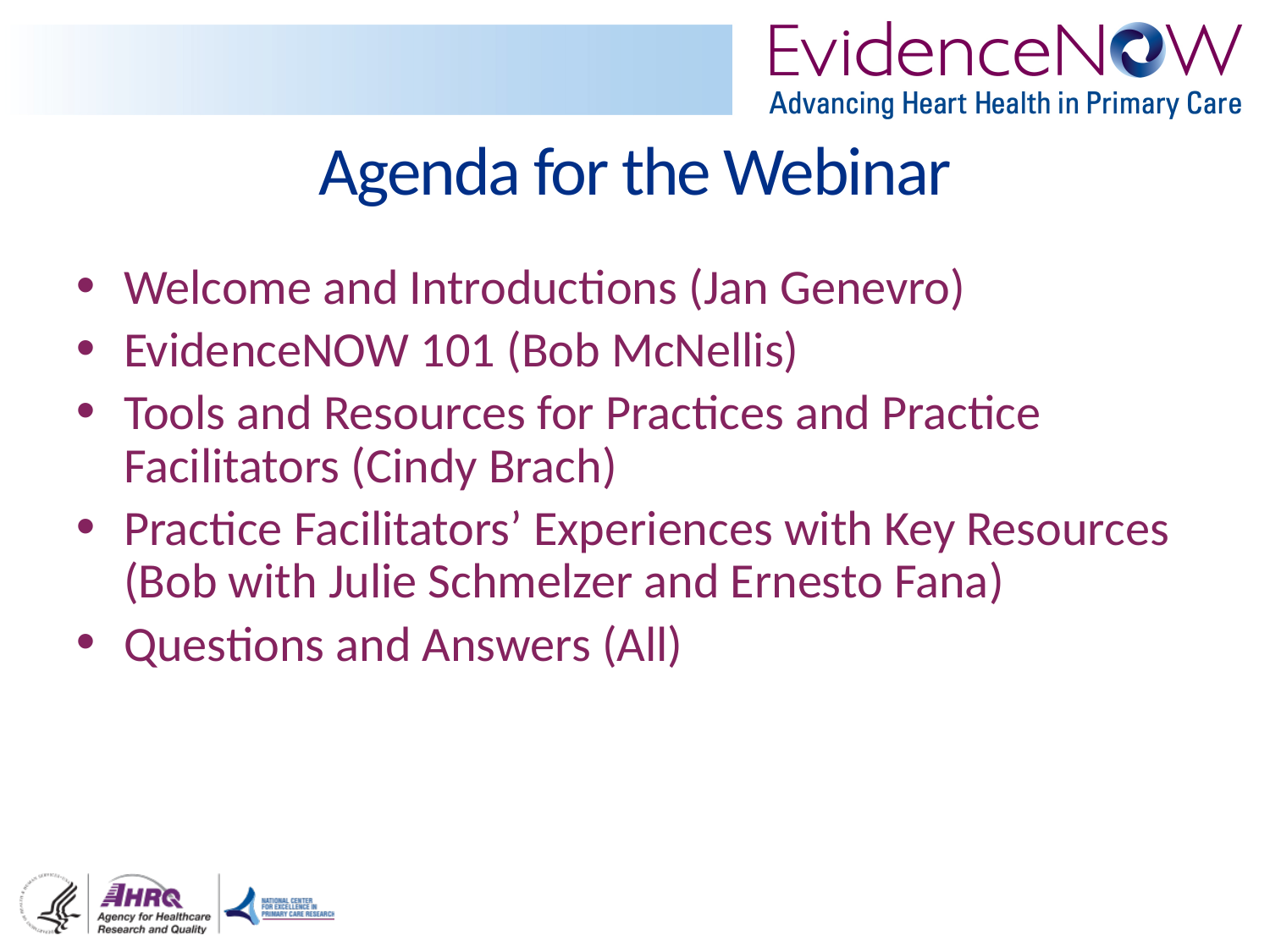

# Agenda for the Webinar
Welcome and Introductions (Jan Genevro)
EvidenceNOW 101 (Bob McNellis)
Tools and Resources for Practices and Practice Facilitators (Cindy Brach)
Practice Facilitators’ Experiences with Key Resources (Bob with Julie Schmelzer and Ernesto Fana)
Questions and Answers (All)